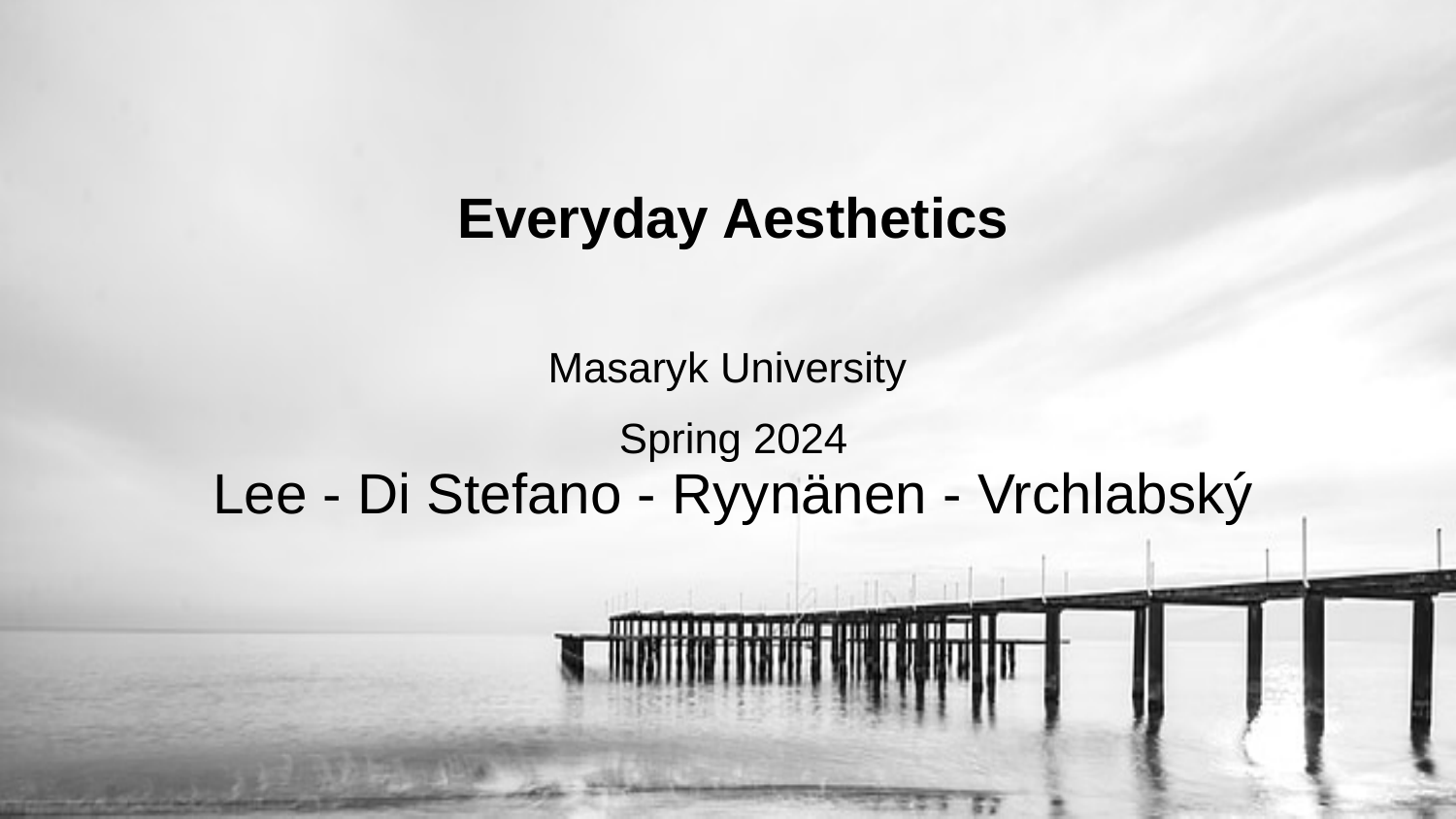

# Everyday Aesthetics

Masaryk University
Spring 2024
Lee - Di Stefano - Ryynänen - Vrchlabský